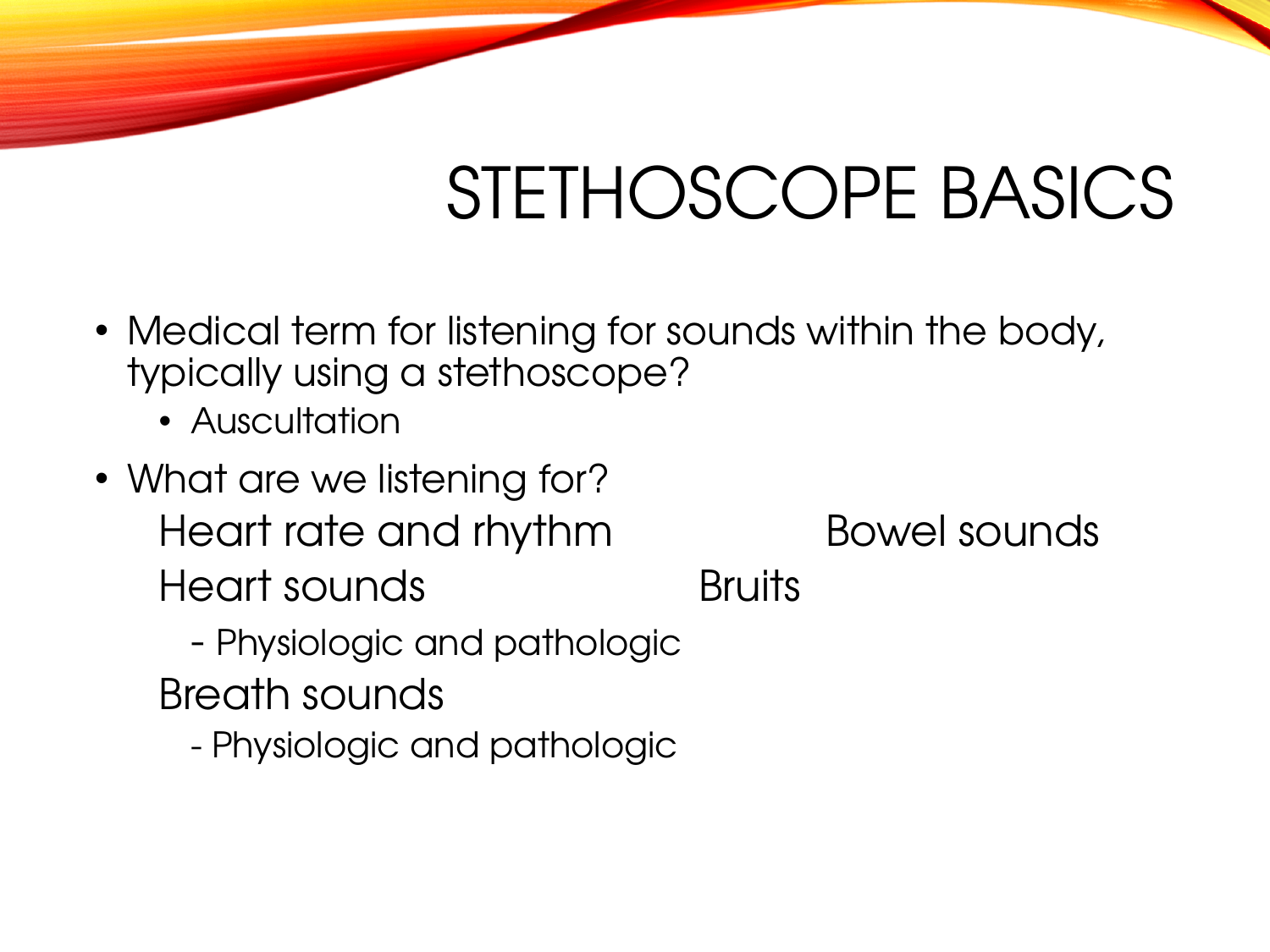

# Stethoscope Basics
Medical term for listening for sounds within the body, typically using a stethoscope?
Auscultation
What are we listening for?
Heart rate and rhythm		Bowel sounds
Heart sounds			Bruits
	- Physiologic and pathologic
Breath sounds
	- Physiologic and pathologic